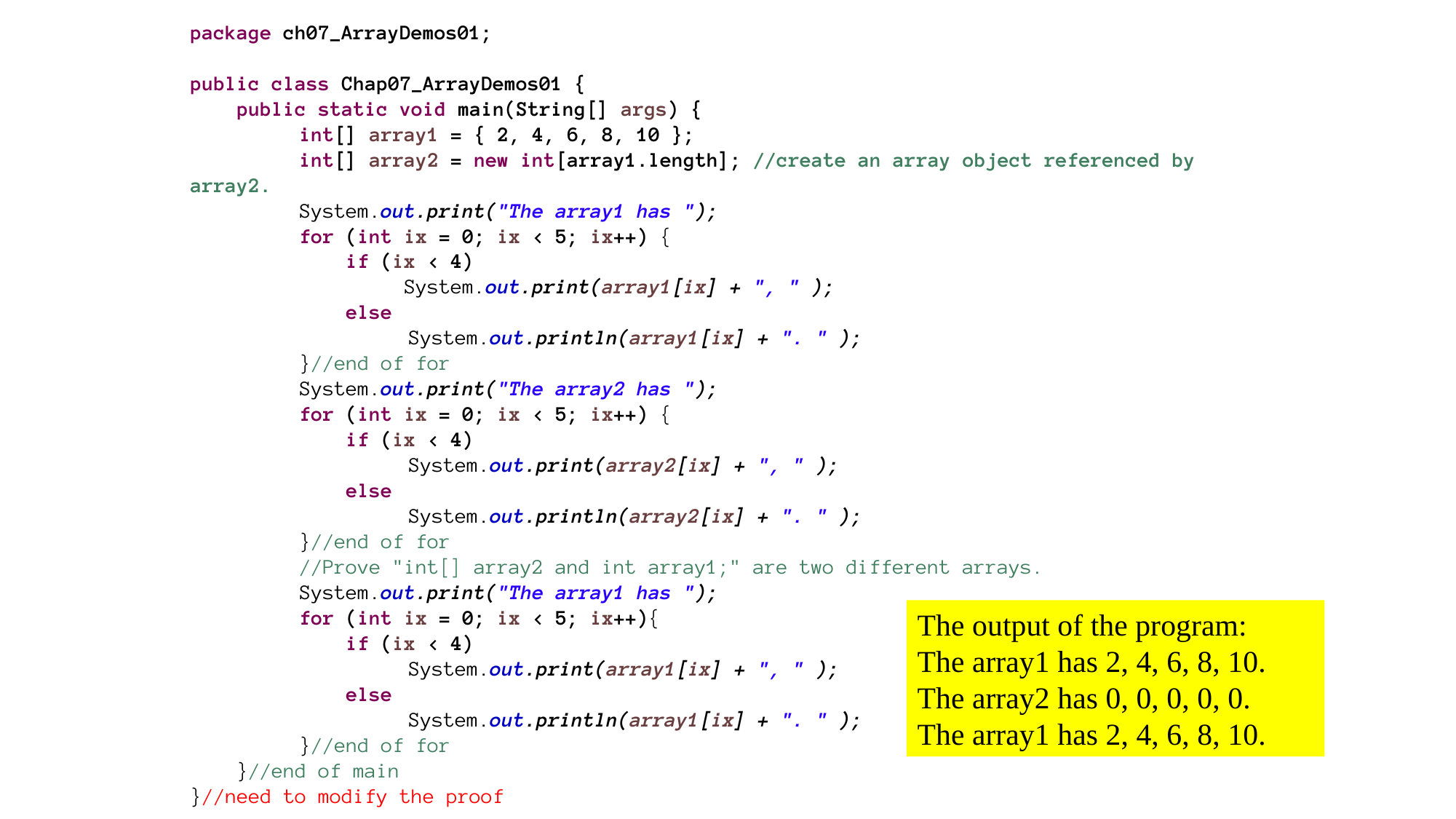

package ch07_ArrayDemos01;

public class Chap07_ArrayDemos01 {
    public static void main(String[] args) {
	int[] array1 = { 2, 4, 6, 8, 10 };
	int[] array2 = new int[array1.length]; //create an array object referenced by array2.
	System.out.print("The array1 has ");
	for (int ix = 0; ix < 5; ix++) {
    if (ix < 4)
         System.out.print(array1[ix] + ", " );
    else
	System.out.println(array1[ix] + ". " );
	}//end of for
	System.out.print("The array2 has ");
	for (int ix = 0; ix < 5; ix++) {
	    if (ix < 4)
		System.out.print(array2[ix] + ", " );
	    else
		System.out.println(array2[ix] + ". " );
	}//end of for
	//Prove "int[] array2 and int array1;" are two different arrays.
	System.out.print("The array1 has ");
	for (int ix = 0; ix < 5; ix++){
	    if (ix < 4)
		System.out.print(array1[ix] + ", " );
	    else
		System.out.println(array1[ix] + ". " );
	}//end of for
    }//end of main
}//need to modify the proof
The output of the program:
The array1 has 2, 4, 6, 8, 10.
The array2 has 0, 0, 0, 0, 0.
The array1 has 2, 4, 6, 8, 10.